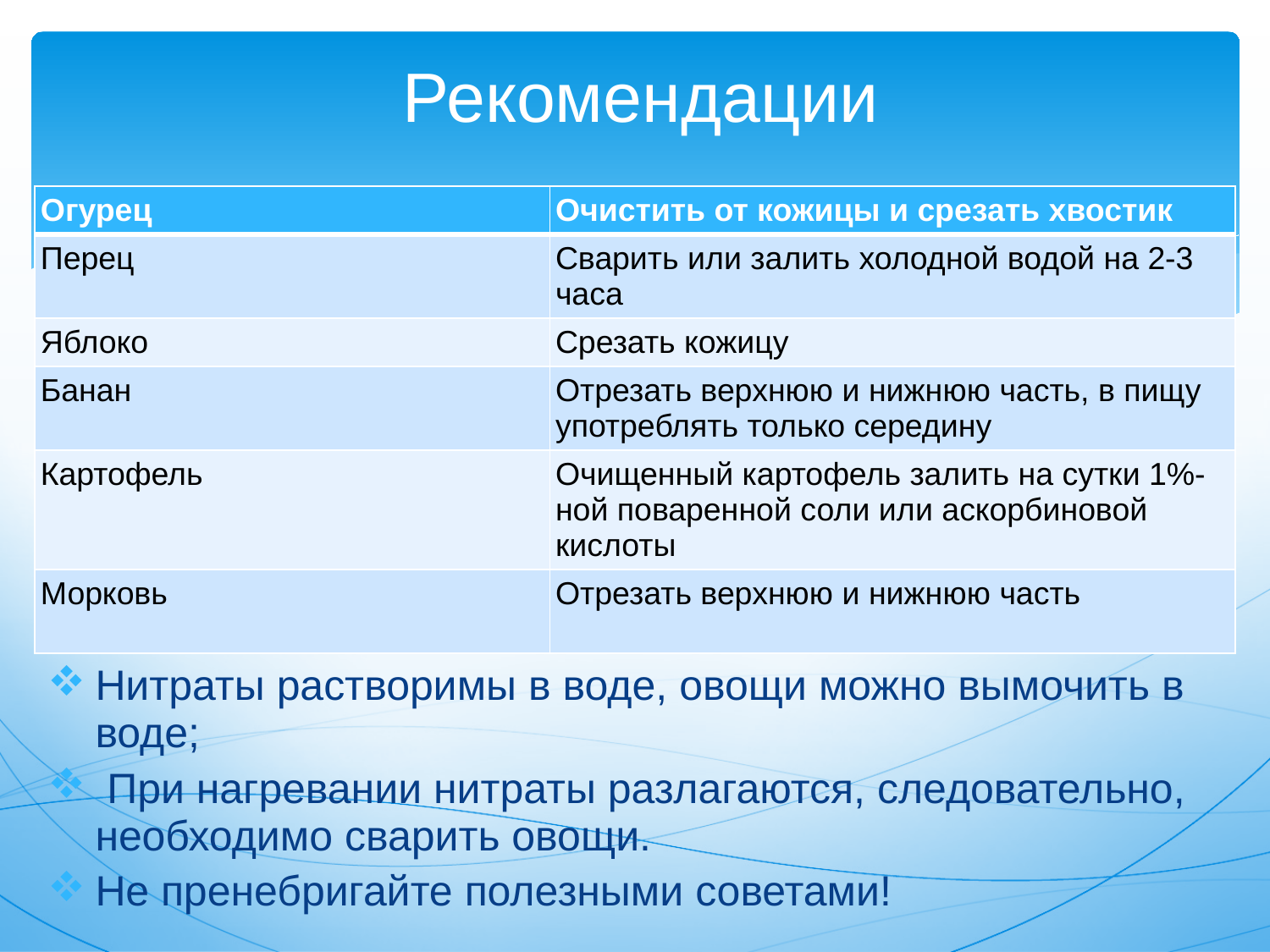

# Рекомендации
| Огурец | Очистить от кожицы и срезать хвостик |
| --- | --- |
| Перец | Сварить или залить холодной водой на 2-3 часа |
| Яблоко | Срезать кожицу |
| Банан | Отрезать верхнюю и нижнюю часть, в пищу употреблять только середину |
| Картофель | Очищенный картофель залить на сутки 1%-ной поваренной соли или аскорбиновой кислоты |
| Морковь | Отрезать верхнюю и нижнюю часть |
Нитраты растворимы в воде, овощи можно вымочить в воде;
 При нагревании нитраты разлагаются, следовательно, необходимо сварить овощи.
Не пренебригайте полезными советами!